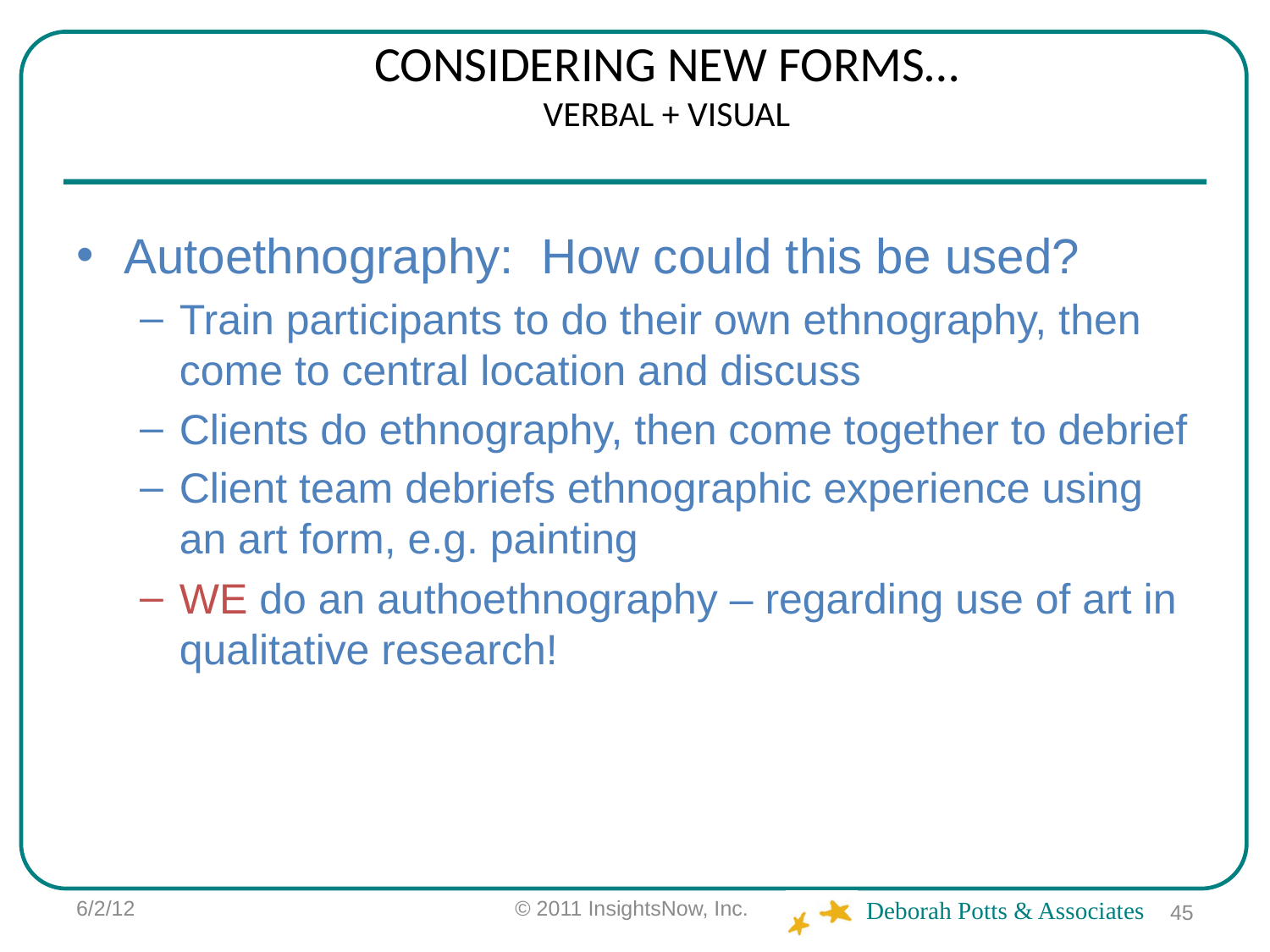

# CONSIDERING NEW FORMS… VERBAL + VISUAL
Autoethnography:  How could this be used?
Train participants to do their own ethnography, then come to central location and discuss
Clients do ethnography, then come together to debrief
Client team debriefs ethnographic experience using an art form, e.g. painting
WE do an authoethnography – regarding use of art in qualitative research!

6/2/12
© 2011 InsightsNow, Inc.
45